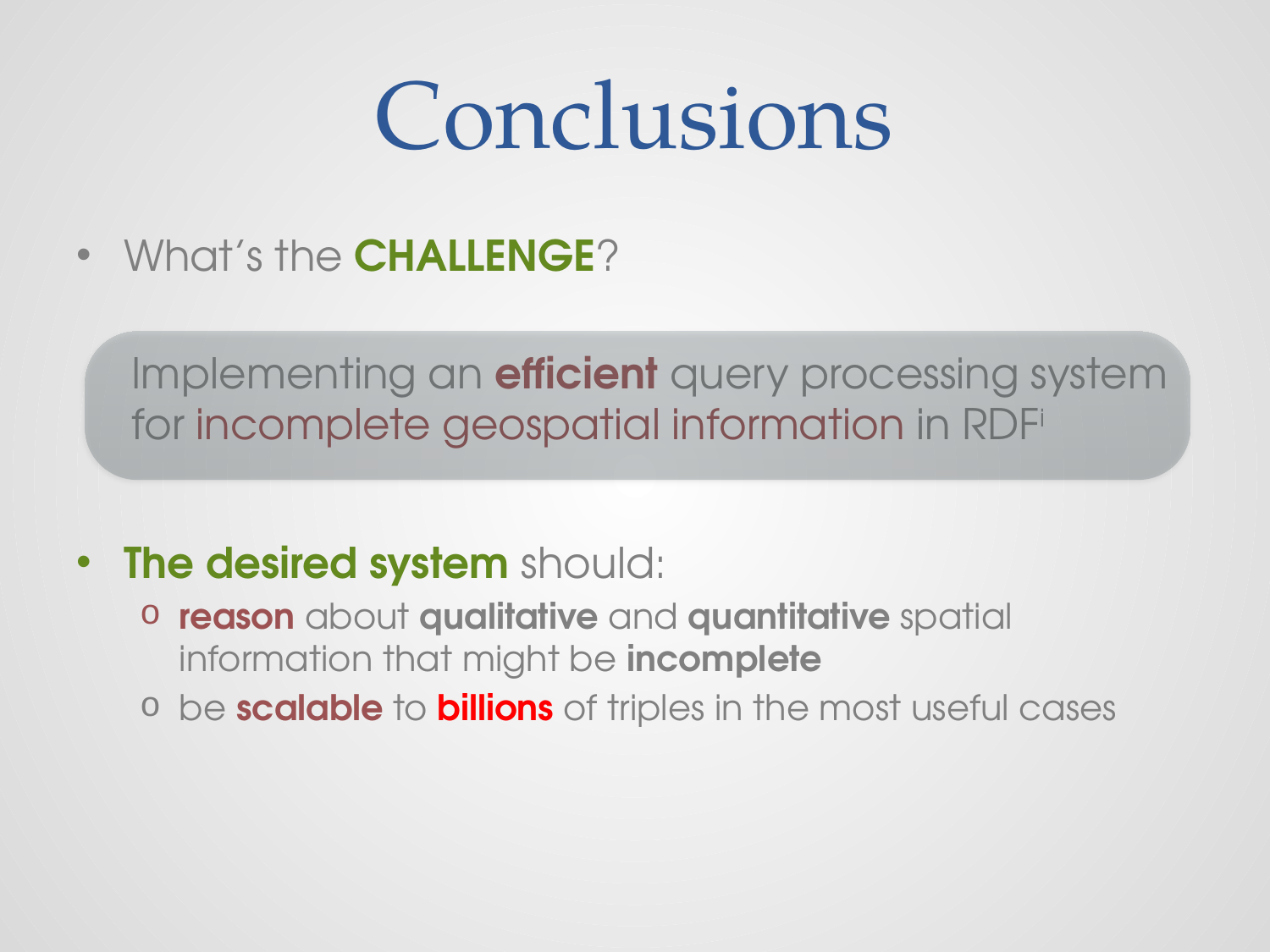

# Conclusions
What’s the CHALLENGE?

Implementing an efficient query processing system for incomplete geospatial information in RDFi

The desired system should:
reason about qualitative and quantitative spatial information that might be incomplete
be scalable to billions of triples in the most useful cases